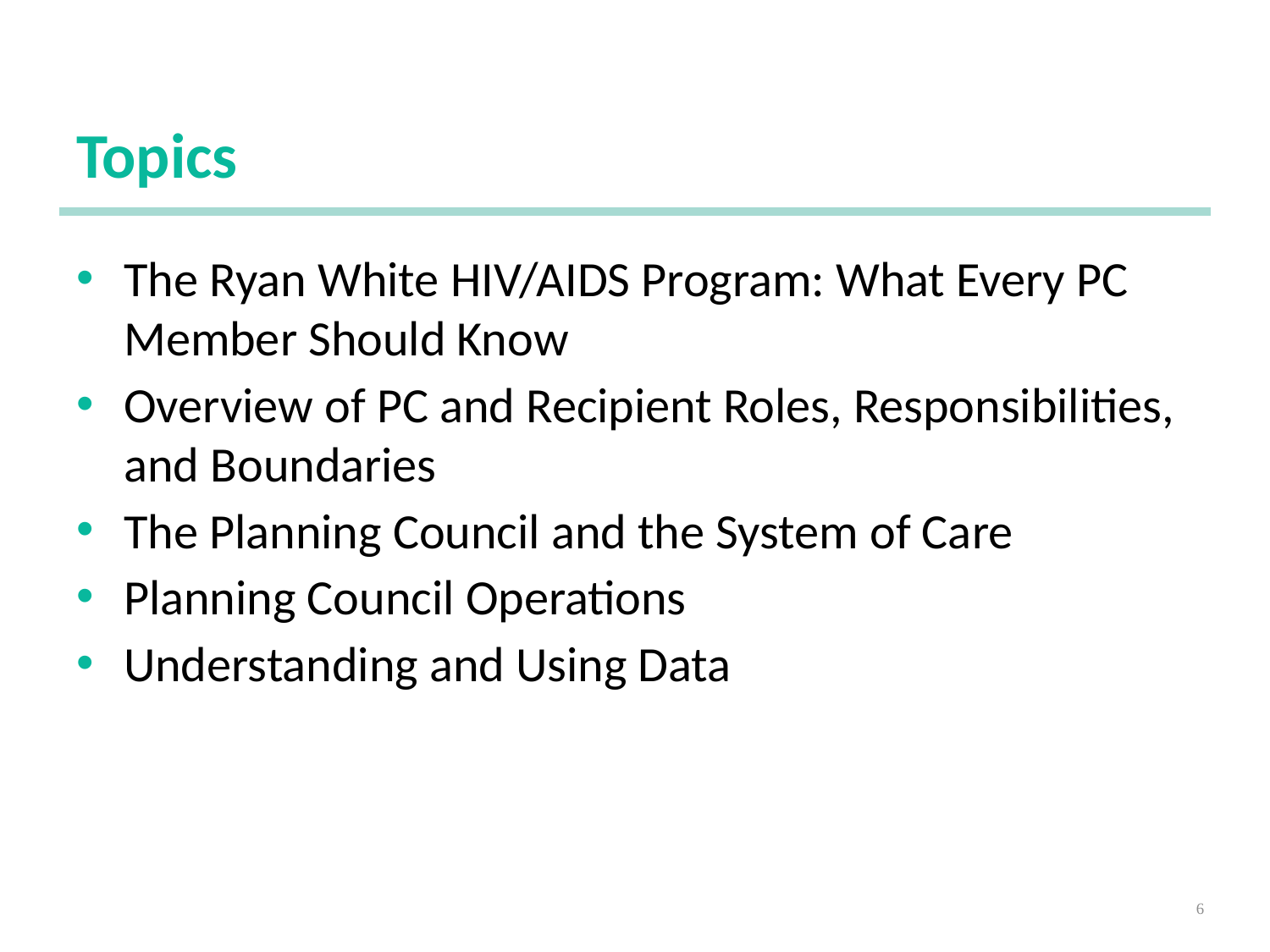

# Topics
The Ryan White HIV/AIDS Program: What Every PC Member Should Know
Overview of PC and Recipient Roles, Responsibilities, and Boundaries
The Planning Council and the System of Care
Planning Council Operations
Understanding and Using Data
6